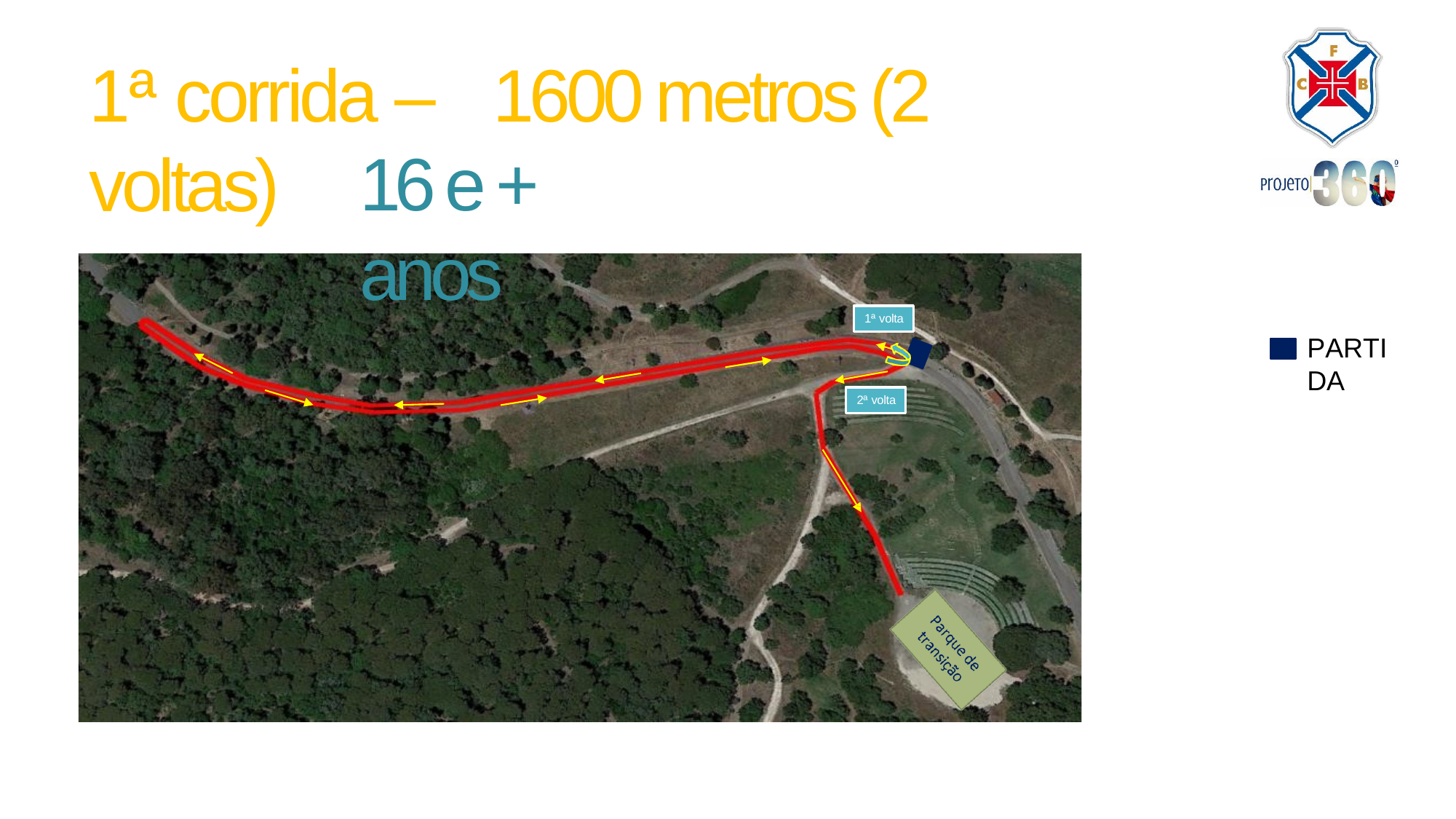

# 1ª corrida –   1600 metros (2 voltas)
16 e + anos

1ª volta
PARTIDA

2ª volta